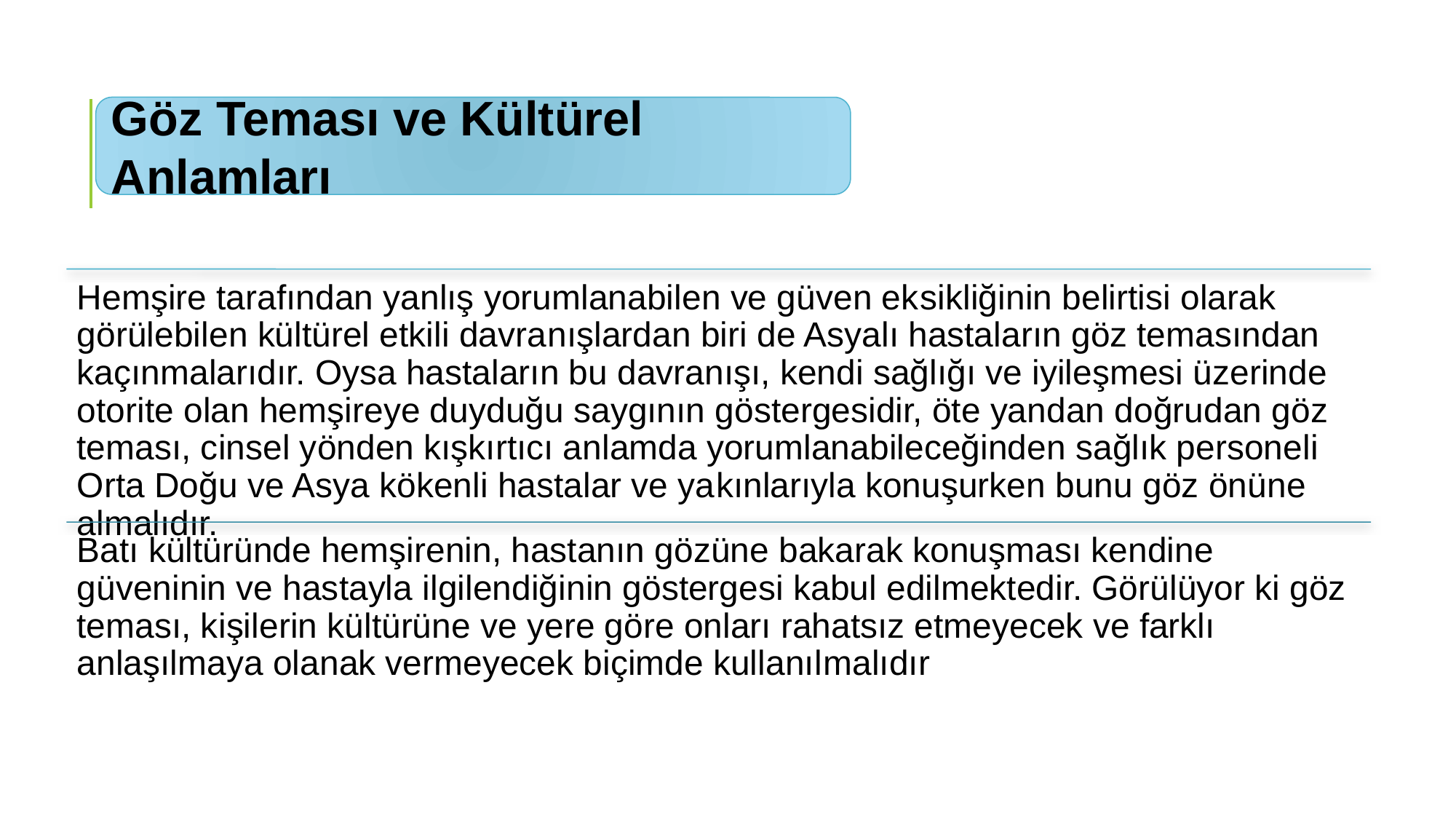

Göz Teması ve Kültürel Anlamları
Hemşire tarafından yanlış yorumlanabilen ve güven ek­sikliğinin belirtisi olarak görülebilen kültürel etkili davra­nışlardan biri de Asyalı hastaların göz temasından kaçınmalarıdır. Oysa hastaların bu davranışı, kendi sağlığı ve iyileşmesi üzerinde otorite olan hemşireye duyduğu saygının göstergesidir, öte yandan doğrudan göz teması, cinsel yönden kışkırtıcı anlamda yorumlanabileceğinden sağlık personeli Orta Doğu ve Asya kökenli hastalar ve ya­kınlarıyla konuşurken bunu göz önüne almalıdır.
Batı kültüründe hemşirenin, hastanın gözüne bakarak konuşması kendine güveninin ve hastayla ilgilendiğinin göstergesi kabul edilmektedir. Görülüyor ki göz teması, ki­şilerin kültürüne ve yere göre onları rahatsız etmeyecek ve farklı anlaşılmaya olanak vermeyecek biçimde kullanıl­malıdır